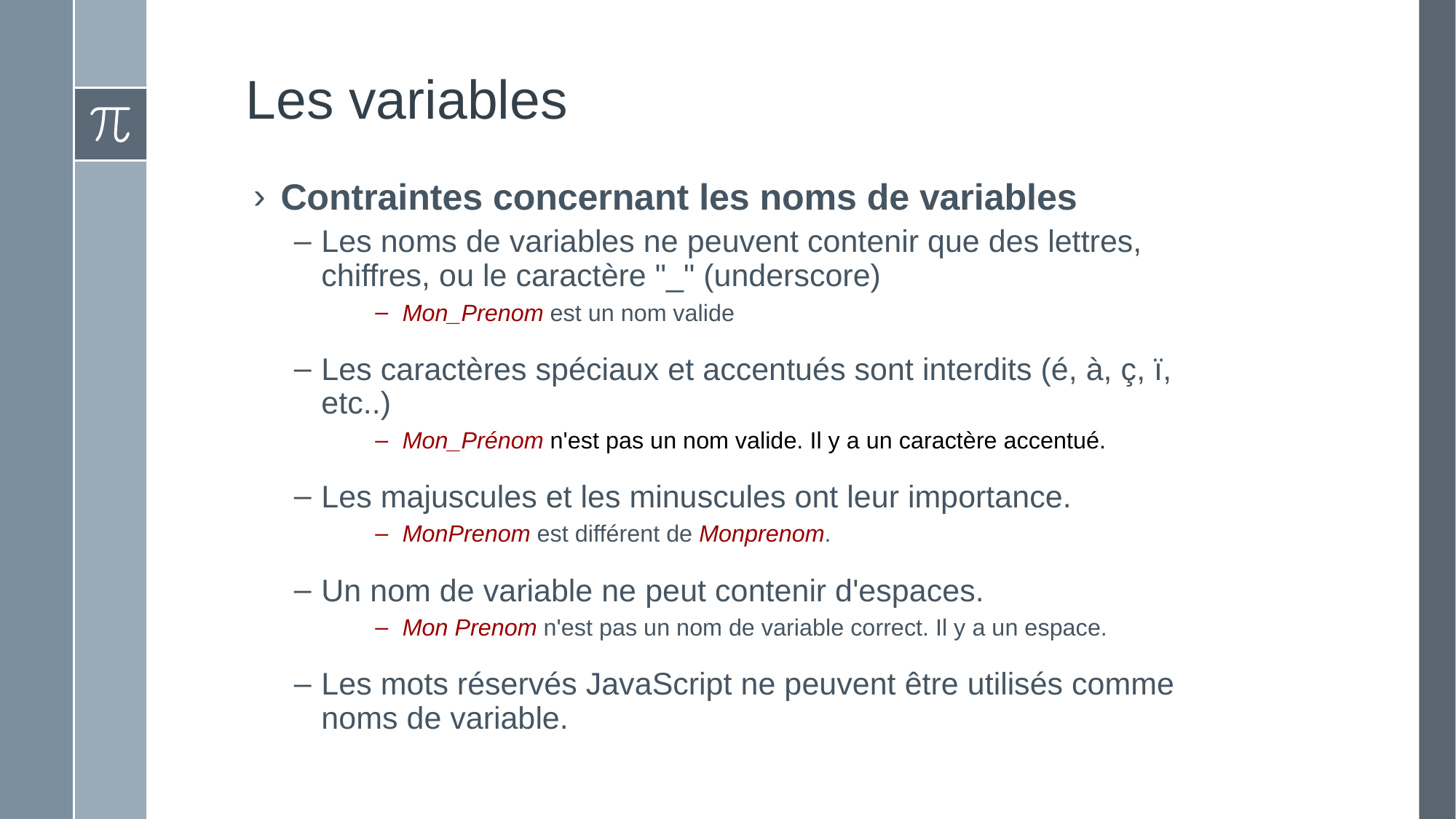

# Les variables
Contraintes concernant les noms de variables
Les noms de variables ne peuvent contenir que des lettres, chiffres, ou le caractère "_" (underscore)
Mon_Prenom est un nom valide

Les caractères spéciaux et accentués sont interdits (é, à, ç, ï, etc..)
Mon_Prénom n'est pas un nom valide. Il y a un caractère accentué.

Les majuscules et les minuscules ont leur importance.
MonPrenom est différent de Monprenom.

Un nom de variable ne peut contenir d'espaces.
Mon Prenom n'est pas un nom de variable correct. Il y a un espace.

Les mots réservés JavaScript ne peuvent être utilisés comme noms de variable.